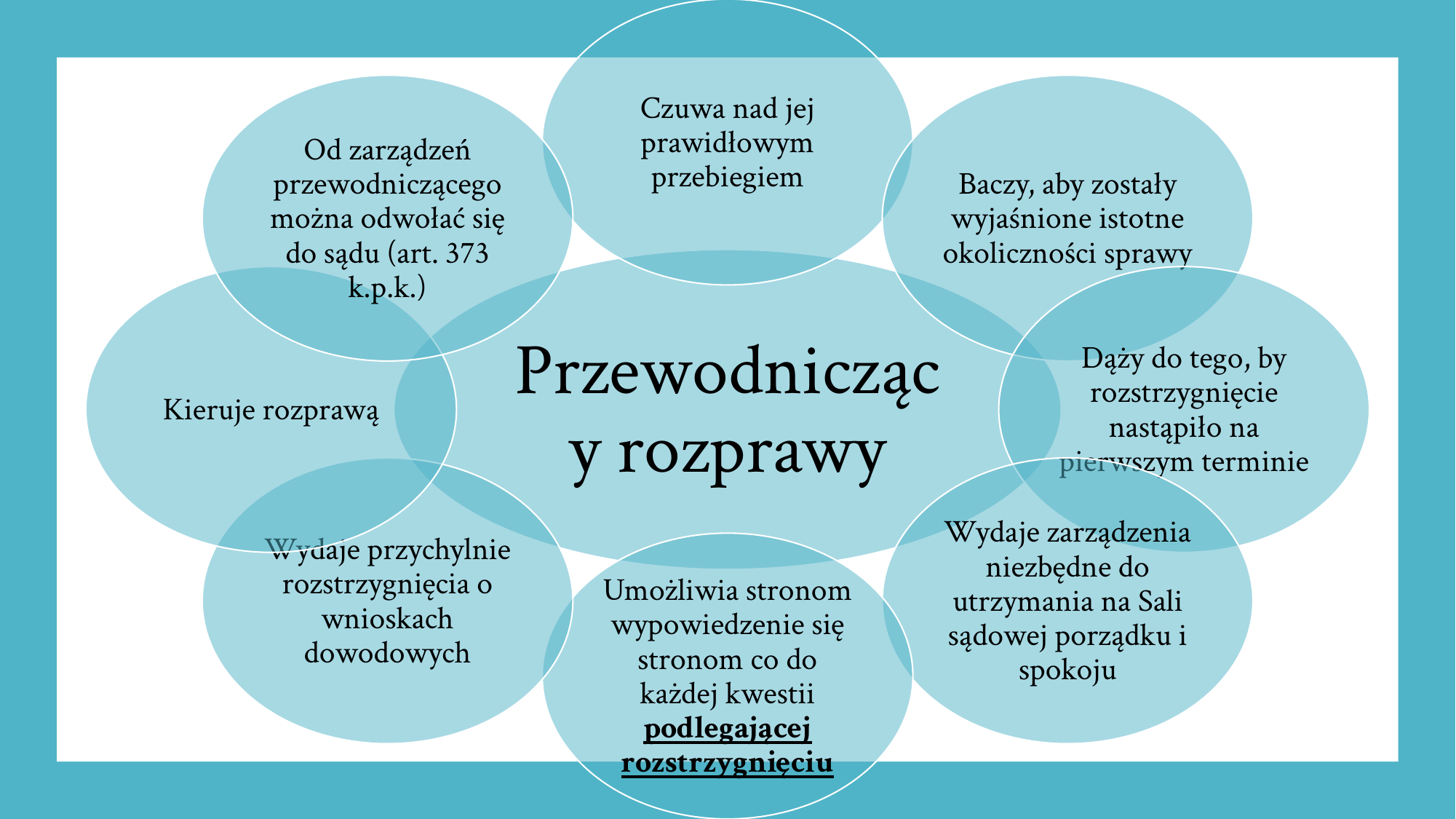

Przewodniczący rozprawy
Czuwa nad jej prawidłowym przebiegiem
Baczy, aby zostały wyjaśnione istotne okoliczności sprawy
Dąży do tego, by rozstrzygnięcie nastąpiło na pierwszym terminie
Wydaje zarządzenia niezbędne do utrzymania na Sali sądowej porządku i spokoju
Umożliwia stronom wypowiedzenie się stronom co do każdej kwestii podlegającej rozstrzygnięciu
Wydaje przychylnie rozstrzygnięcia o wnioskach dowodowych
Kieruje rozprawą
Od zarządzeń przewodniczącego można odwołać się do sądu (art. 373 k.p.k.)